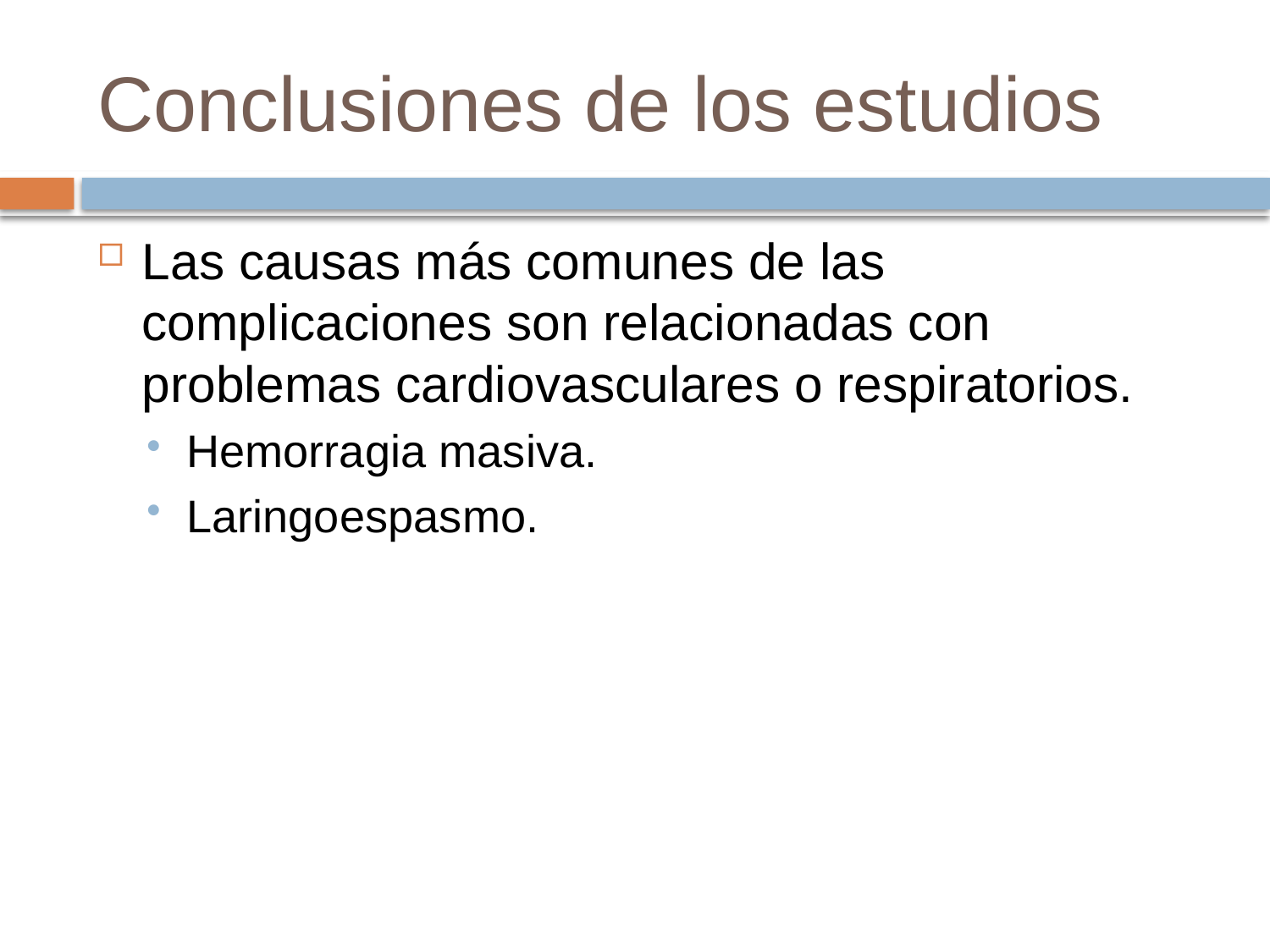

# Conclusiones de los estudios
Las causas más comunes de las complicaciones son relacionadas con problemas cardiovasculares o respiratorios.
Hemorragia masiva.
Laringoespasmo.